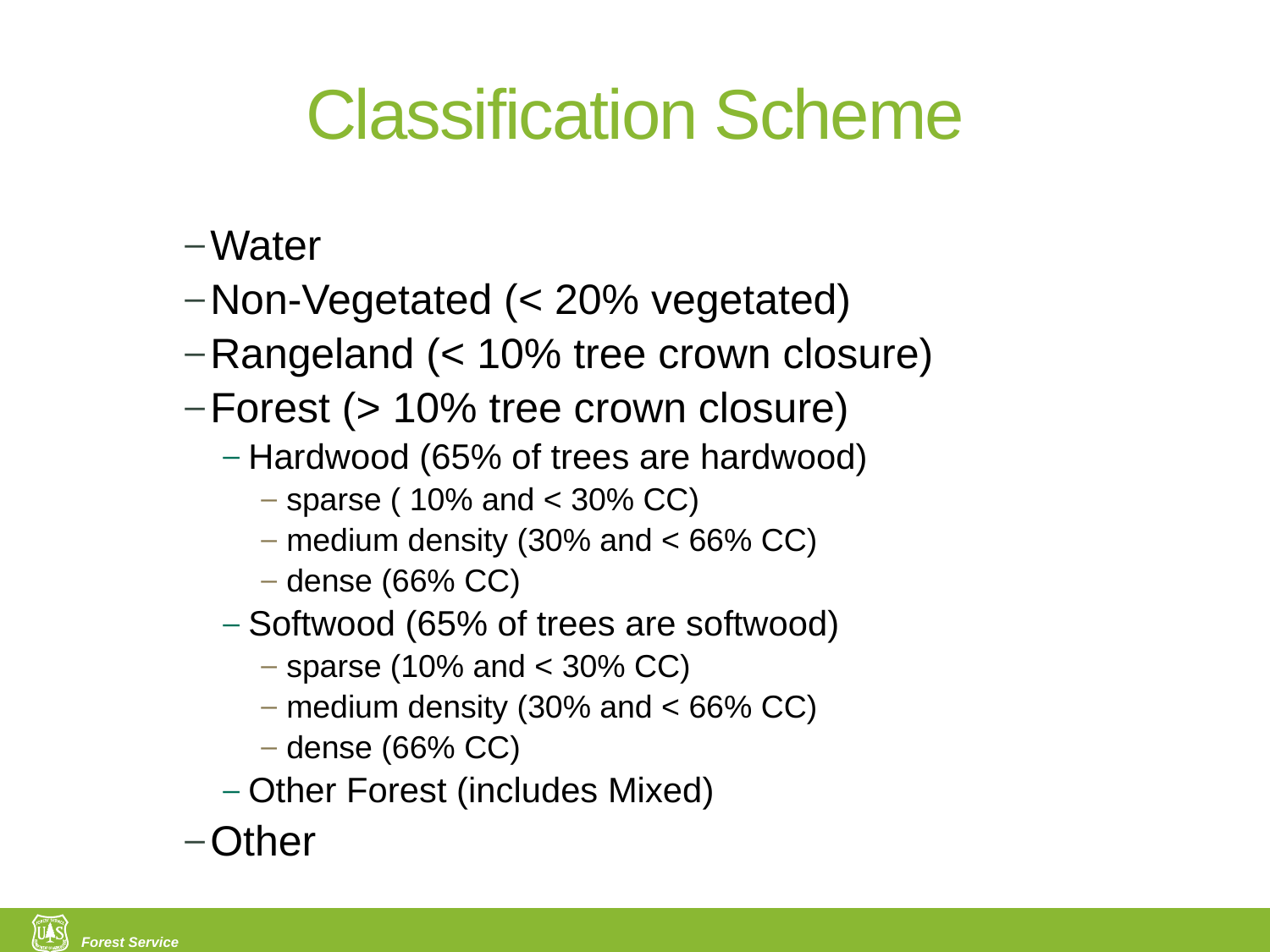

# Classification Scheme
A Better Example
Water
Non-Vegetated (< 20% vegetated)
Rangeland (< 10% tree crown closure)
Forest (> 10% tree crown closure)
Hardwood (65% of trees are hardwood)
sparse ( 10% and < 30% CC)
medium density (30% and < 66% CC)
dense (66% CC)
Softwood (65% of trees are softwood)
sparse (10% and < 30% CC)
medium density (30% and < 66% CC)
dense (66% CC)
Other Forest (includes Mixed)
Other